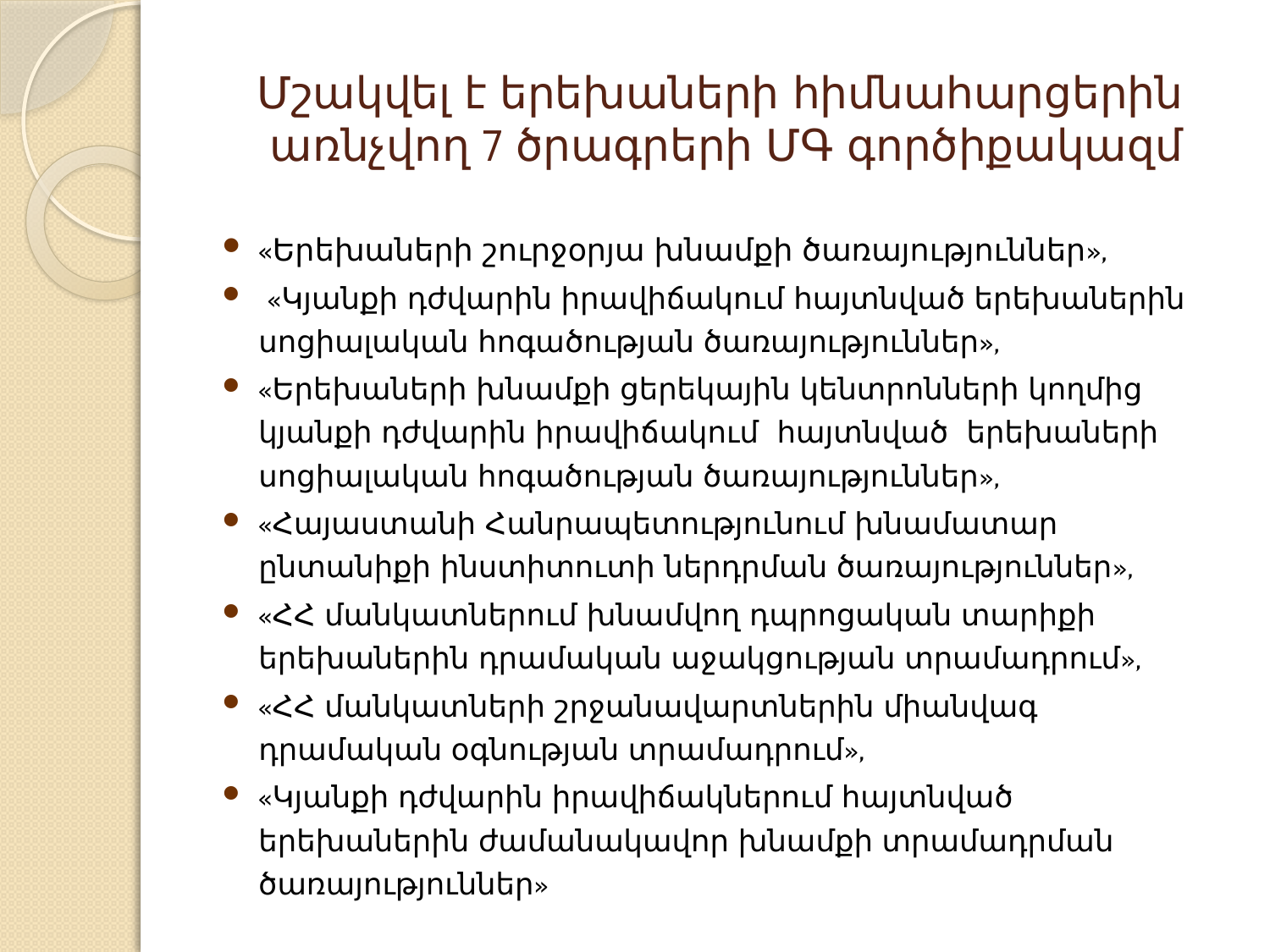

# Մշակվել է երեխաների հիմնահարցերին առնչվող 7 ծրագրերի ՄԳ գործիքակազմ

«Երեխաների շուրջօրյա խնամքի ծառայություններ»,
 «Կյանքի դժվարին իրավիճակում հայտնված երեխաներին սոցիալական հոգածության ծառայություններ»,
«Երեխաների խնամքի ցերեկային կենտրոնների կողմից  կյանքի դժվարին իրավիճակում  հայտնված  երեխաների սոցիալական հոգածության ծառայություններ»,
«Հայաստանի Հանրապետությունում խնամատար ընտանիքի ինստիտուտի ներդրման ծառայություններ»,
«ՀՀ մանկատներում խնամվող դպրոցական տարիքի երեխաներին դրամական աջակցության տրամադրում»,
«ՀՀ մանկատների շրջանավարտներին միանվագ դրամական օգնության տրամադրում»,
«Կյանքի դժվարին իրավիճակներում հայտնված երեխաներին ժամանակավոր խնամքի տրամադրման ծառայություններ»